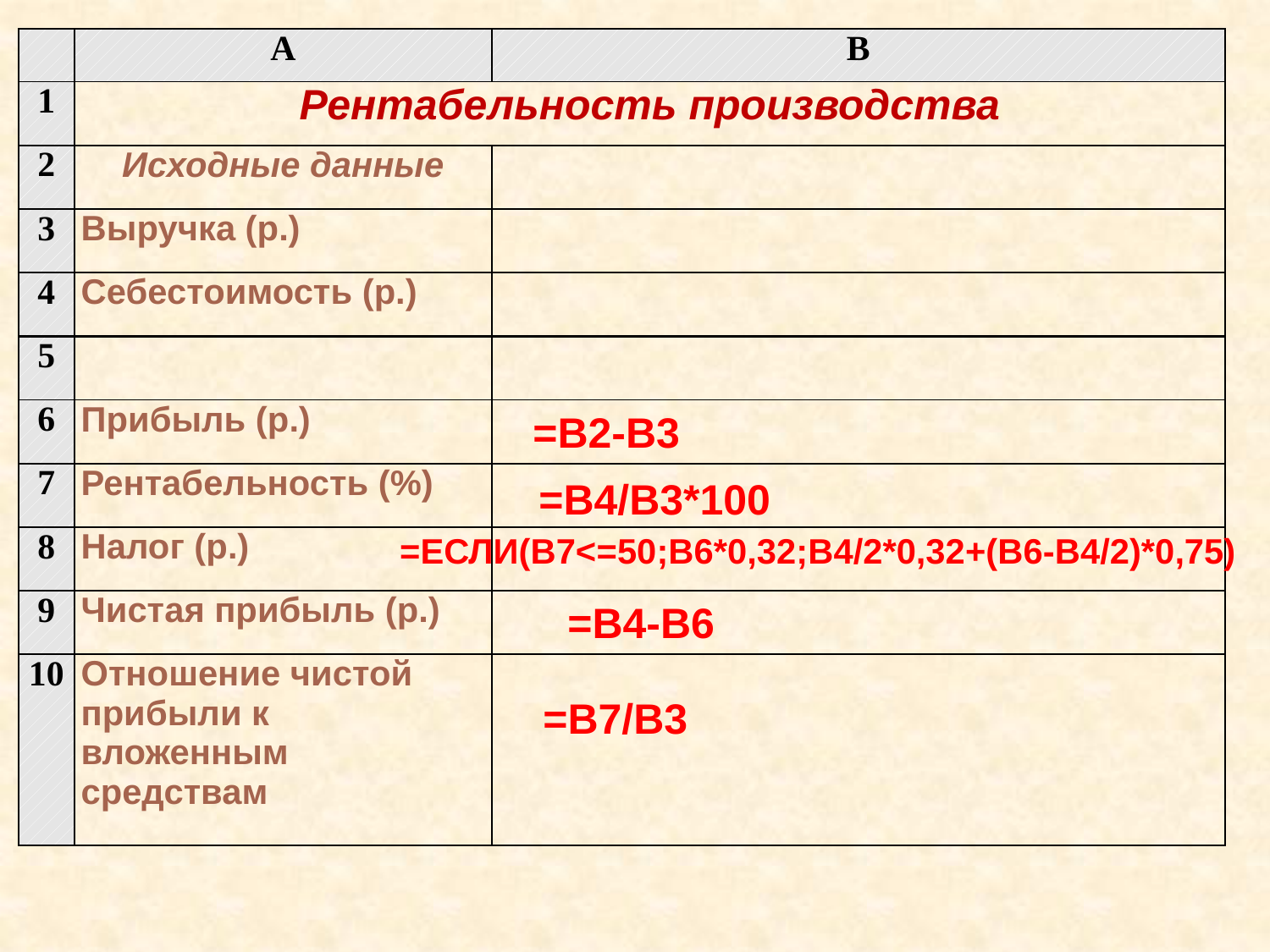

|  | A | B |
| --- | --- | --- |
| 1 | Рентабельность производства |  |
| 2 | Исходные данные |  |
| 3 | Выручка (р.) |  |
| 4 | Себестоимость (р.) |  |
| 5 |  |  |
| 6 | Прибыль (р.) |  |
| 7 | Рентабельность (%) |  |
| 8 | Налог (р.) |  |
| 9 | Чистая прибыль (р.) |  |
| 10 | Отношение чистой прибыли к вложенным средствам |  |
=B2-B3
=B4/B3*100
=ЕСЛИ(B7<=50;B6*0,32;B4/2*0,32+(B6-B4/2)*0,75)
=B4-B6
=B7/B3